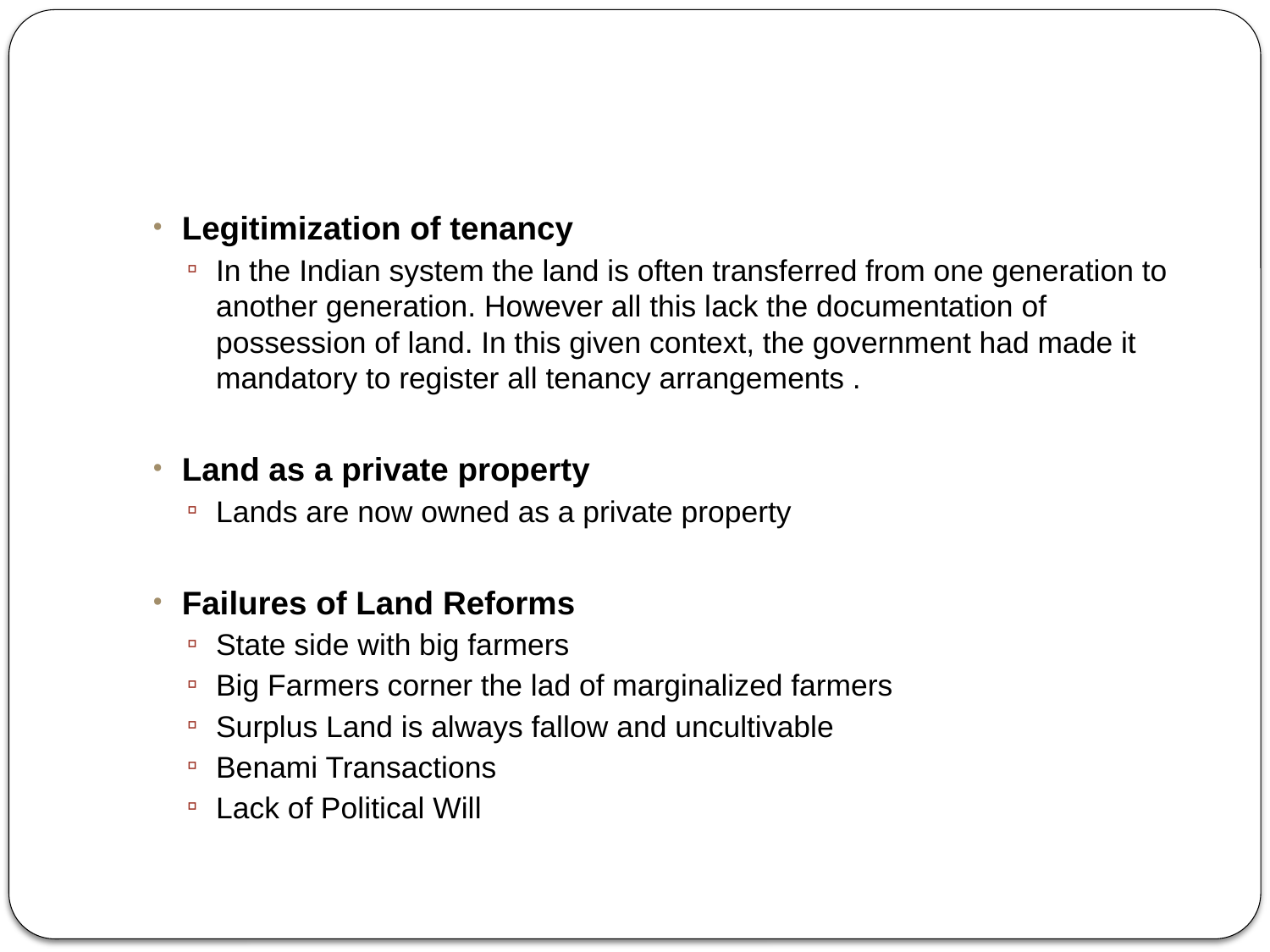

#
Legitimization of tenancy
In the Indian system the land is often transferred from one generation to another generation. However all this lack the documentation of possession of land. In this given context, the government had made it mandatory to register all tenancy arrangements .

Land as a private property
Lands are now owned as a private property

Failures of Land Reforms
State side with big farmers
Big Farmers corner the lad of marginalized farmers
Surplus Land is always fallow and uncultivable
Benami Transactions
Lack of Political Will